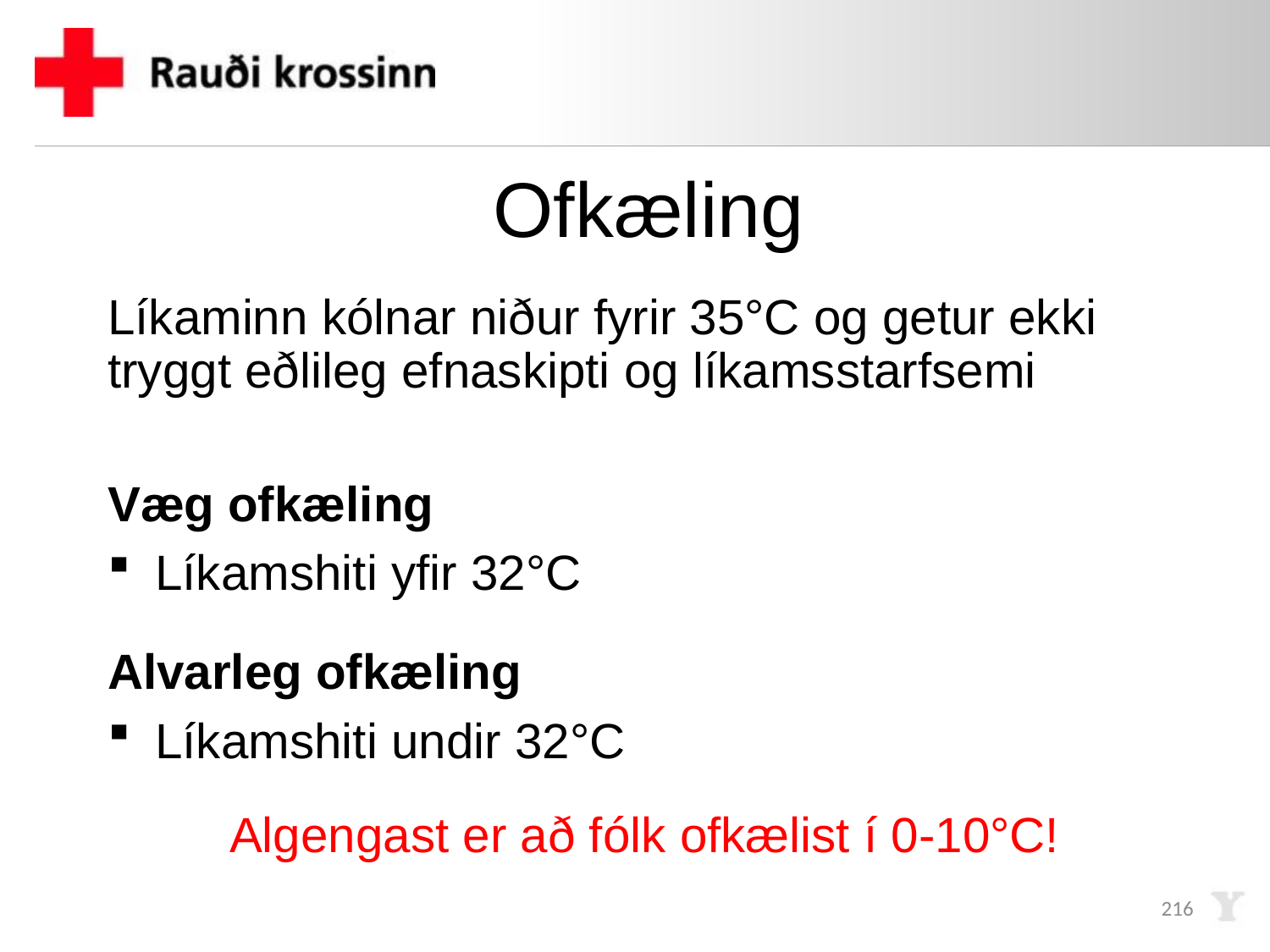

# Ofkæling
Líkaminn kólnar niður fyrir 35°C og getur ekki tryggt eðlileg efnaskipti og líkamsstarfsemi

Væg ofkæling
Líkamshiti yfir 32°C

Alvarleg ofkæling
Líkamshiti undir 32°C

Algengast er að fólk ofkælist í 0-10°C!
216